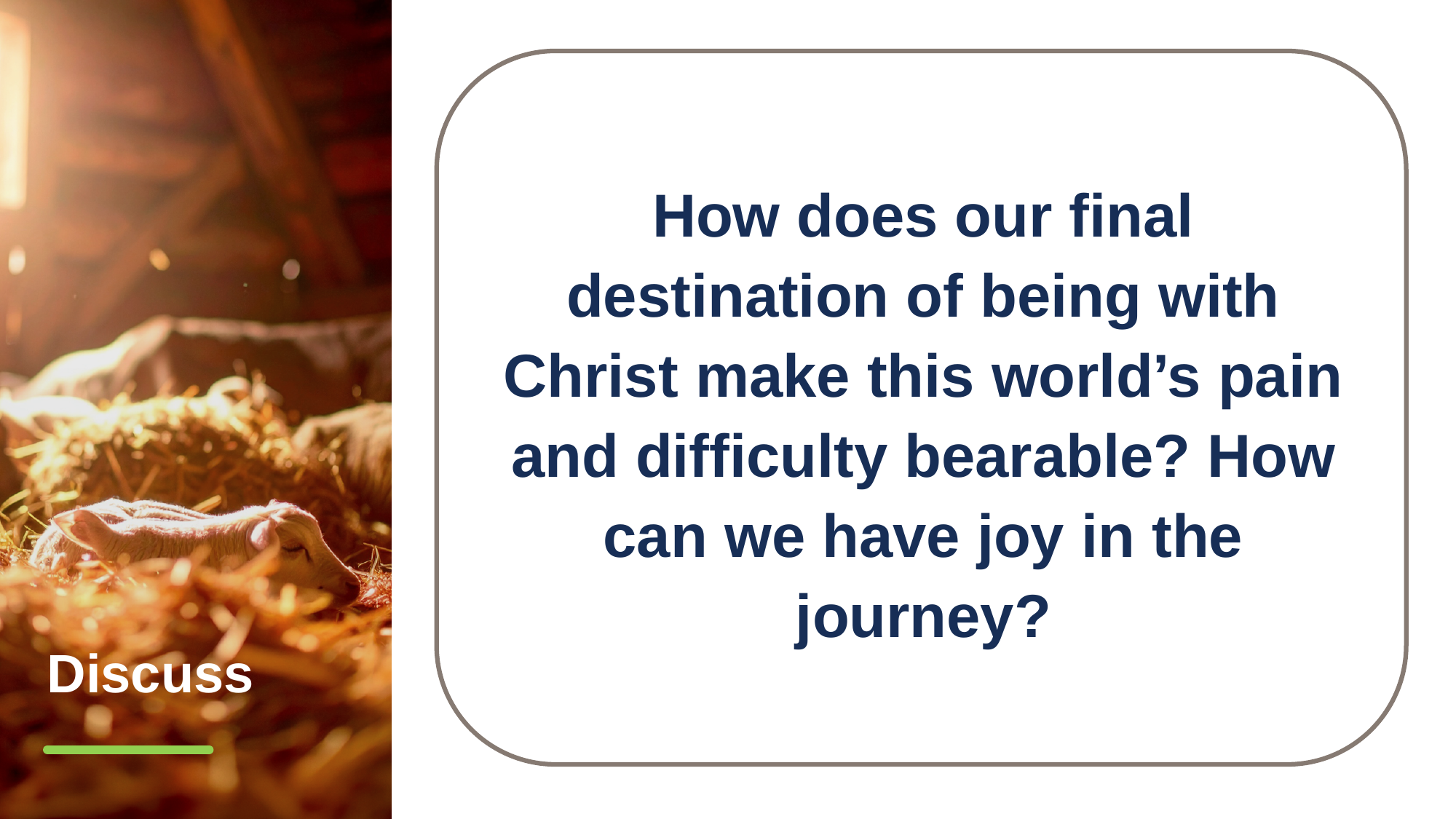

How does our final destination of being with Christ make this world’s pain and difficulty bearable? How can we have joy in the journey?
# Discuss